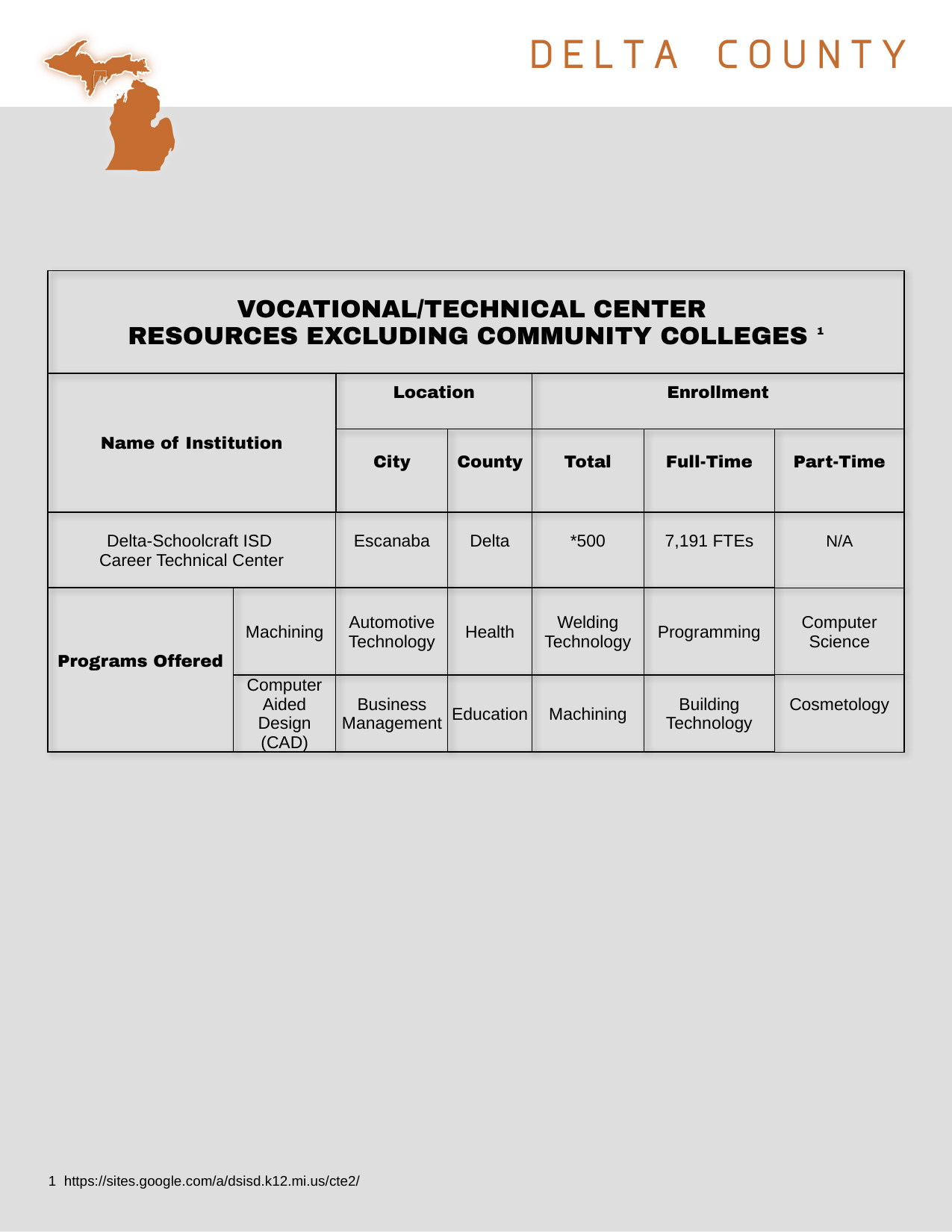

| VOCATIONAL/TECHNICAL CENTER RESOURCES EXCLUDING COMMUNITY COLLEGES 1 |  |  |  |  |  |  |
| --- | --- | --- | --- | --- | --- | --- |
| Name of Institution |  | Location |  | Enrollment |  |  |
|  |  | City | County | Total | Full-Time | Part-Time |
| Delta-Schoolcraft ISD Career Technical Center |  | Escanaba | Delta | \*500 | 7,191 FTEs | N/A |
| Programs Offered | Machining | Automotive Technology | Health | Welding Technology | Programming | Computer Science |
|  | Computer Aided Design (CAD) | Business Management | Education | Machining | Building Technology | Cosmetology |
1  https://sites.google.com/a/dsisd.k12.mi.us/cte2/